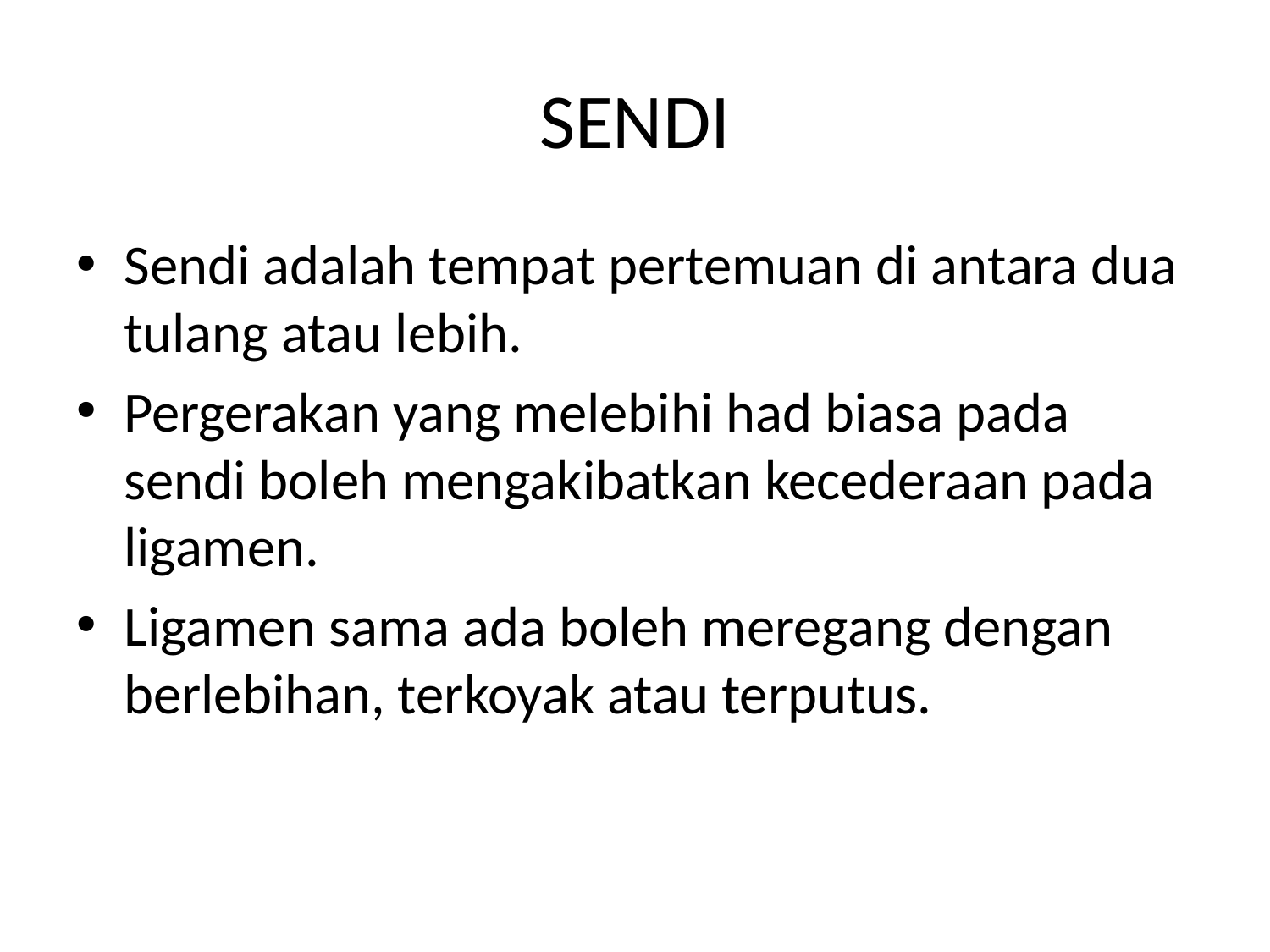

# SENDI
Sendi adalah tempat pertemuan di antara dua tulang atau lebih.
Pergerakan yang melebihi had biasa pada sendi boleh mengakibatkan kecederaan pada ligamen.
Ligamen sama ada boleh meregang dengan berlebihan, terkoyak atau terputus.